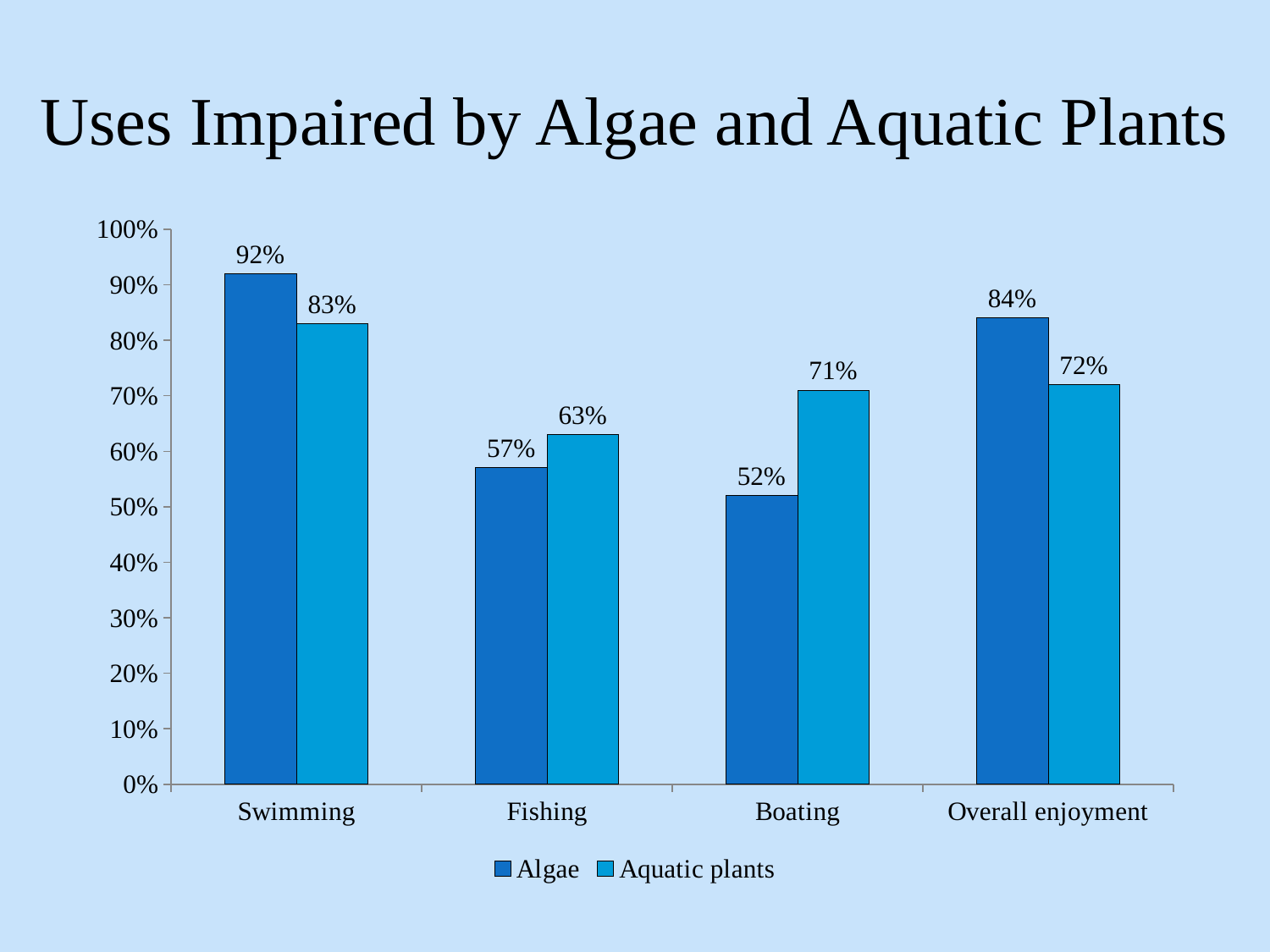

Uses Impaired by Algae and Aquatic Plants

### Chart

| Category | Algae | Aquatic plants |
|---|---|---|
| Swimming | 0.92 | 0.83 |
| Fishing | 0.57 | 0.63 |
| Boating | 0.52 | 0.71 |
| Overall enjoyment | 0.84 | 0.72 |